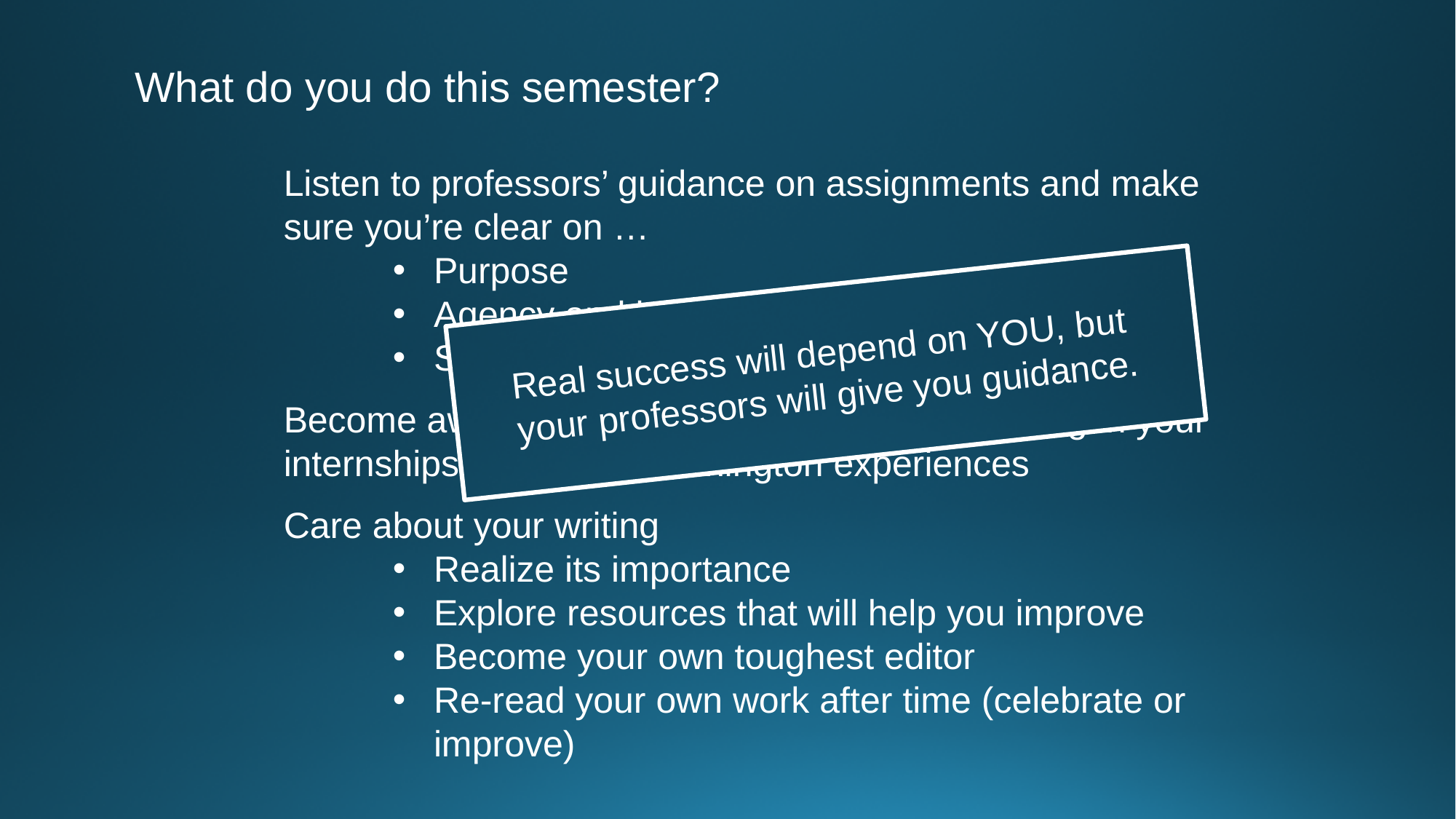

What do you do this semester?
Listen to professors’ guidance on assignments and make sure you’re clear on …
Purpose
Agency and interests
Style and voice
Become aware of the importance of quality writing in your internships and other Washington experiences
Care about your writing
Realize its importance
Explore resources that will help you improve
Become your own toughest editor
Re-read your own work after time (celebrate or improve)
Real success will depend on YOU, but  your professors will give you guidance.